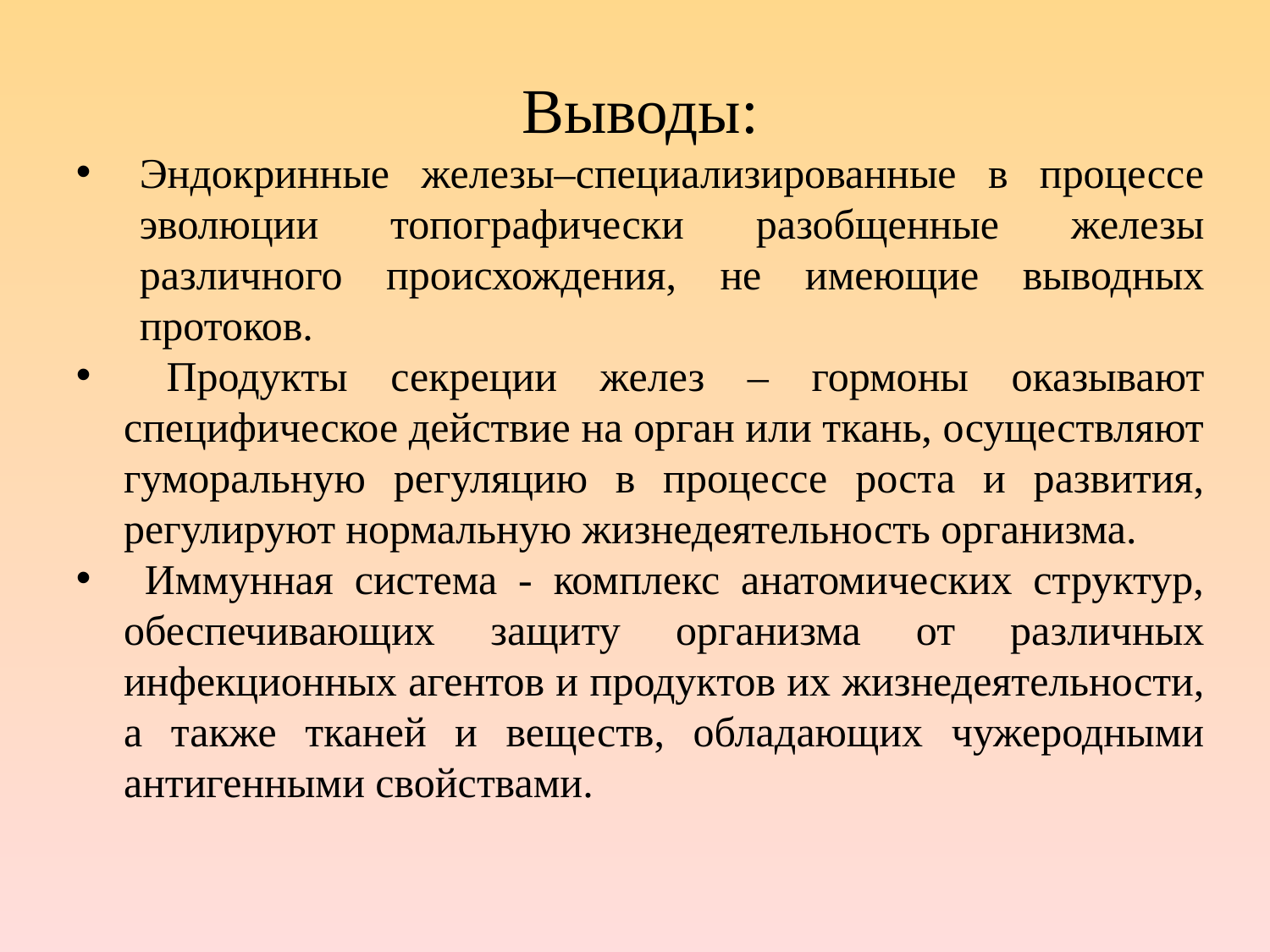

Выводы:
Эндокринные железы–специализированные в процессе эволюции топографически разобщенные железы различного происхождения, не имеющие выводных протоков.
 Продукты секреции желез – гормоны оказывают специфическое действие на орган или ткань, осуществляют гуморальную регуляцию в процессе роста и развития, регулируют нормальную жизнедеятельность организма.
 Иммунная система - комплекс анатомических структур, обеспечивающих защиту организма от различных инфекционных агентов и продуктов их жизнедеятельности, а также тканей и веществ, обладающих чужеродными антигенными свойствами.